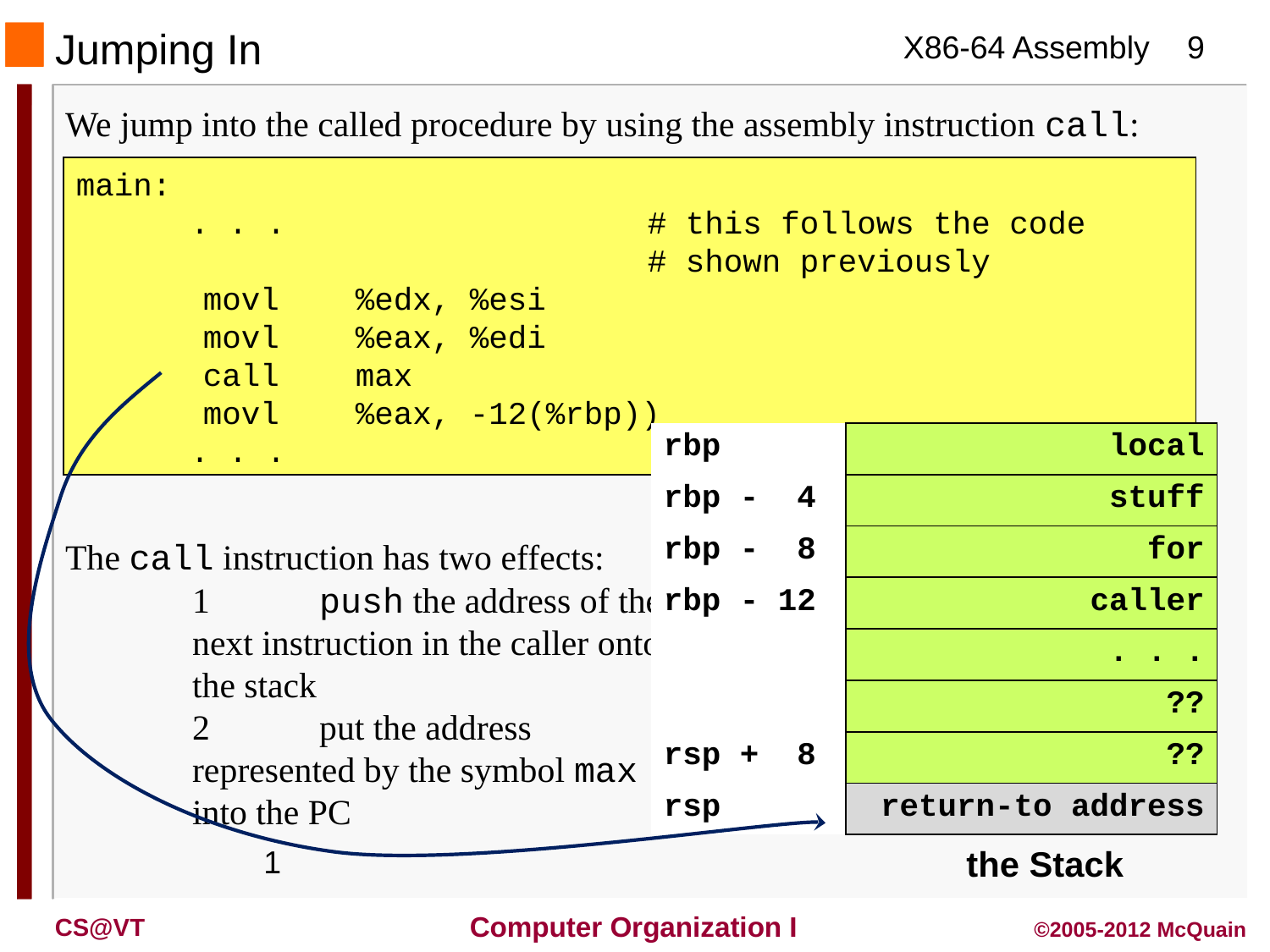

Jumping In
We jump into the called procedure by using the assembly instruction call:
main:
      . . .                   # this follows the code
                              # shown previously
 	movl    %edx, %esi
	movl    %eax, %edi
	call    max
	movl    %eax, -12(%rbp))
      . . .

| rbp | local |
| --- | --- |
| rbp - 4 | stuff |
| rbp - 8 | for |
| rbp - 12 | caller |
|  | . . . |
|  | ?? |
| rsp + 8 | ?? |
| rsp | return-to address |
The call instruction has two effects:
	1	push the address of the next instruction in the caller onto the stack
	2	put the address represented by the symbol max into the PC
1
the Stack